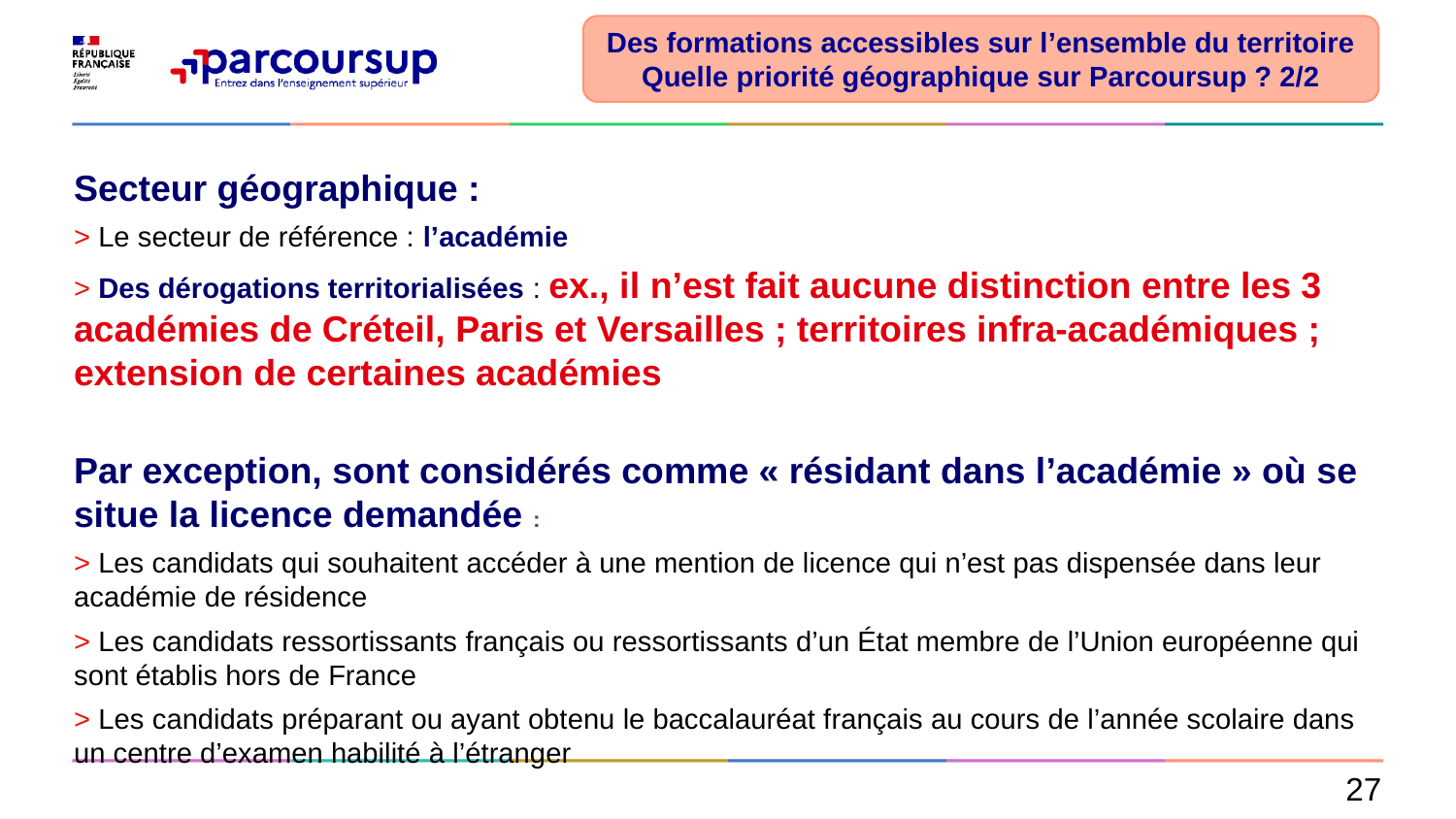

Des formations accessibles sur l’ensemble du territoire Quelle priorité géographique sur Parcoursup ? 2/2
Secteur géographique :
> Le secteur de référence : l’académie
> Des dérogations territorialisées : ex., il n’est fait aucune distinction entre les 3 académies de Créteil, Paris et Versailles ; territoires infra-académiques ; extension de certaines académies

Par exception, sont considérés comme « résidant dans l’académie » où se situe la licence demandée :
> Les candidats qui souhaitent accéder à une mention de licence qui n’est pas dispensée dans leur académie de résidence
> Les candidats ressortissants français ou ressortissants d’un État membre de l’Union européenne qui sont établis hors de France
> Les candidats préparant ou ayant obtenu le baccalauréat français au cours de l’année scolaire dans un centre d’examen habilité à l’étranger

27